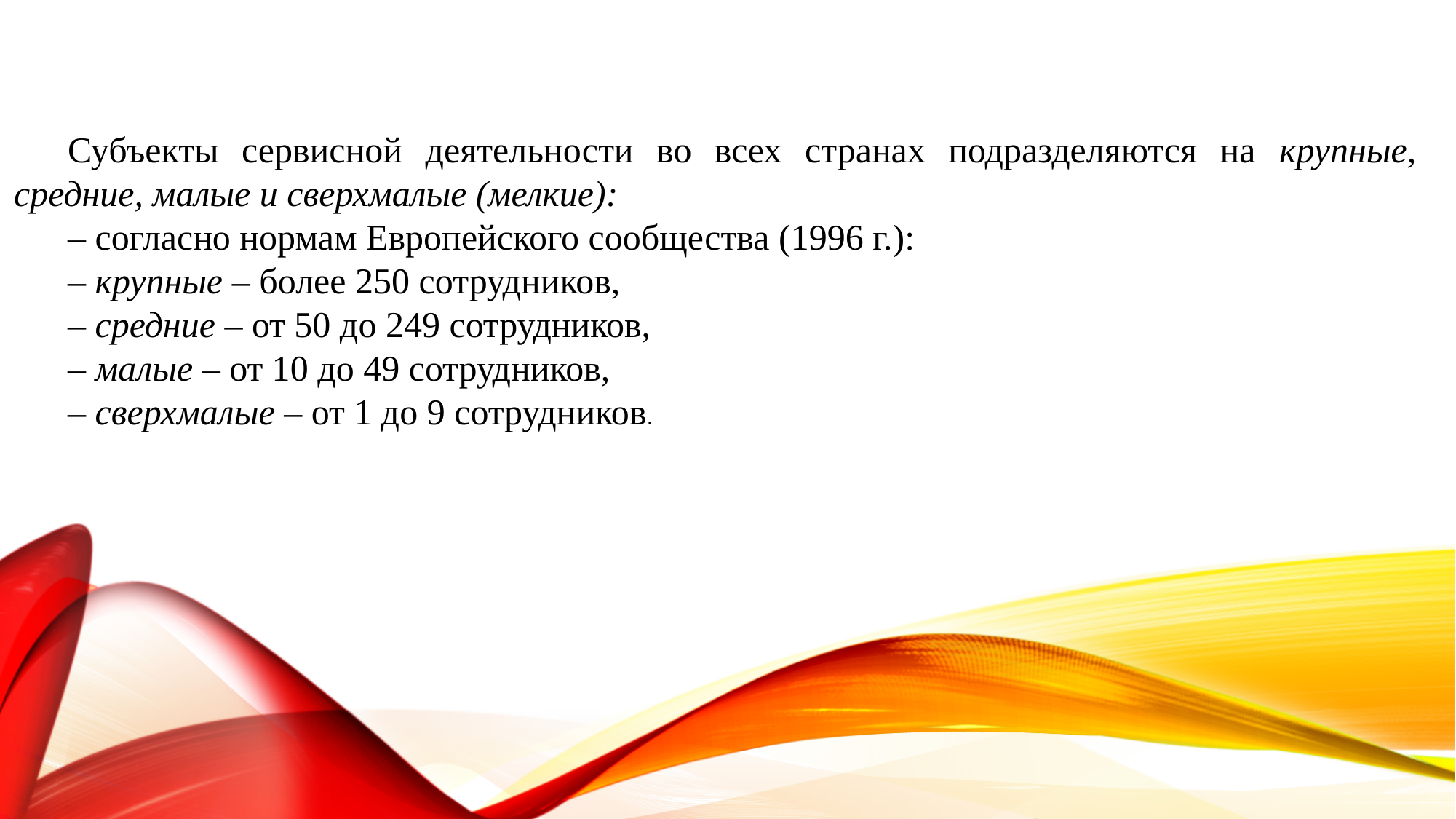

Субъекты сервисной деятельности во всех странах подразделяются на крупные, средние, малые и сверхмалые (мелкие):
– согласно нормам Европейского сообщества (1996 г.):
– крупные – более 250 сотрудников,
– средние – от 50 до 249 сотрудников,
– малые – от 10 до 49 сотрудников,
– сверхмалые – от 1 до 9 сотрудников.